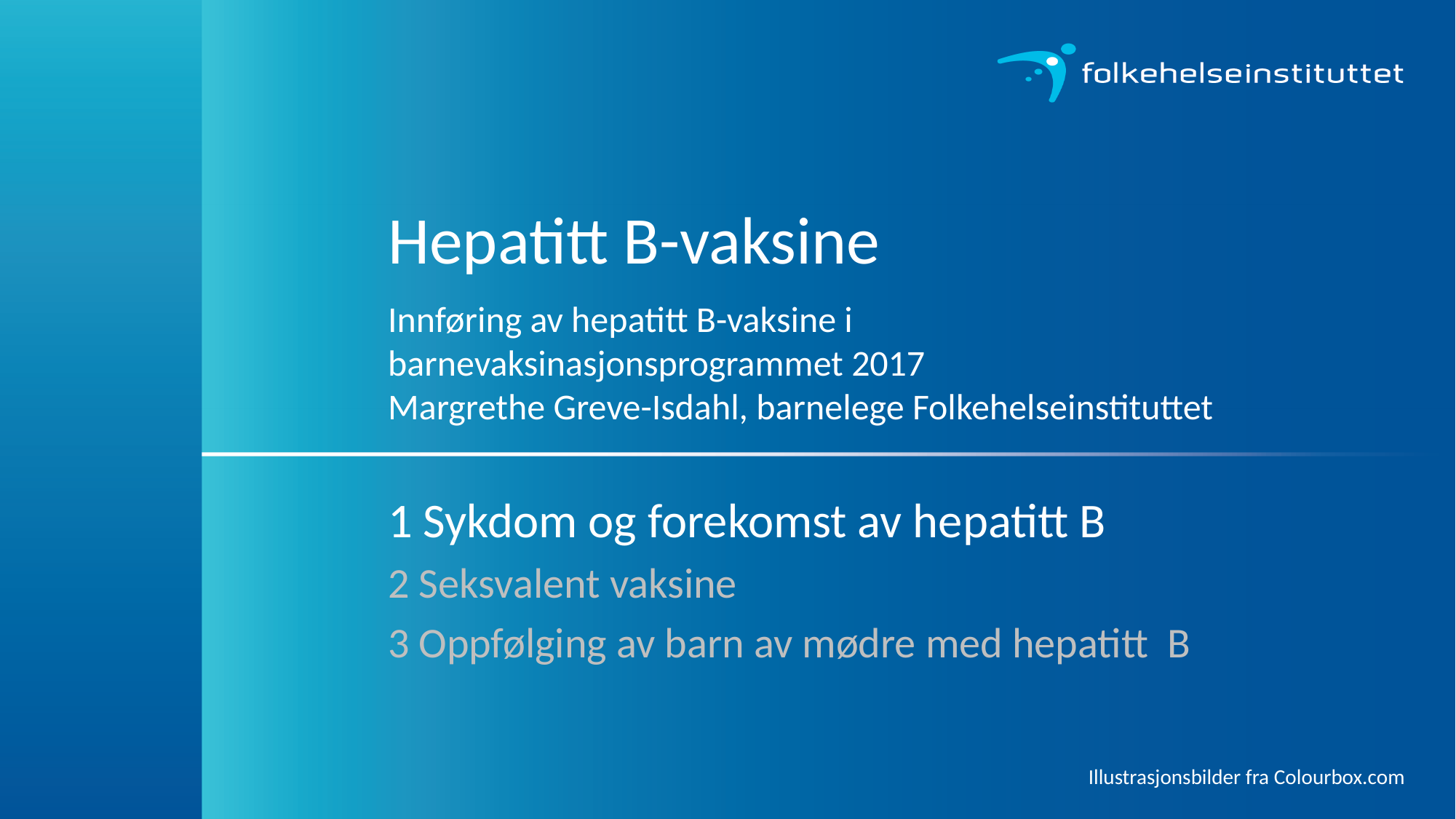

# Hepatitt B-vaksine Innføring av hepatitt B-vaksine i barnevaksinasjonsprogrammet 2017 Margrethe Greve-Isdahl, barnelege Folkehelseinstituttet
1 Sykdom og forekomst av hepatitt B
2 Seksvalent vaksine
3 Oppfølging av barn av mødre med hepatitt  B
Illustrasjonsbilder fra Colourbox.com